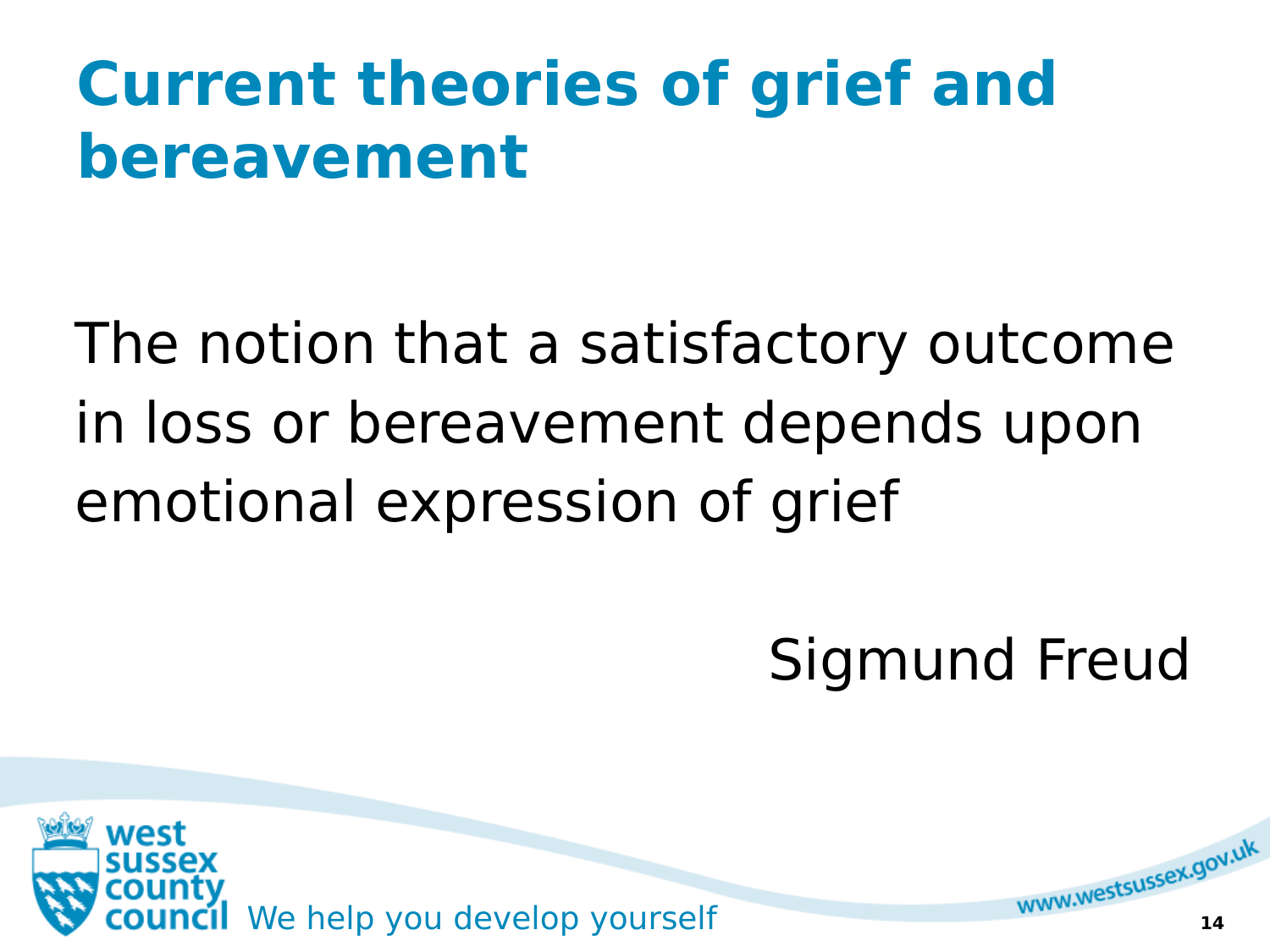

# Current theories of grief and bereavement

The notion that a satisfactory outcome
in loss or bereavement depends upon
emotional expression of grief

Sigmund Freud

14